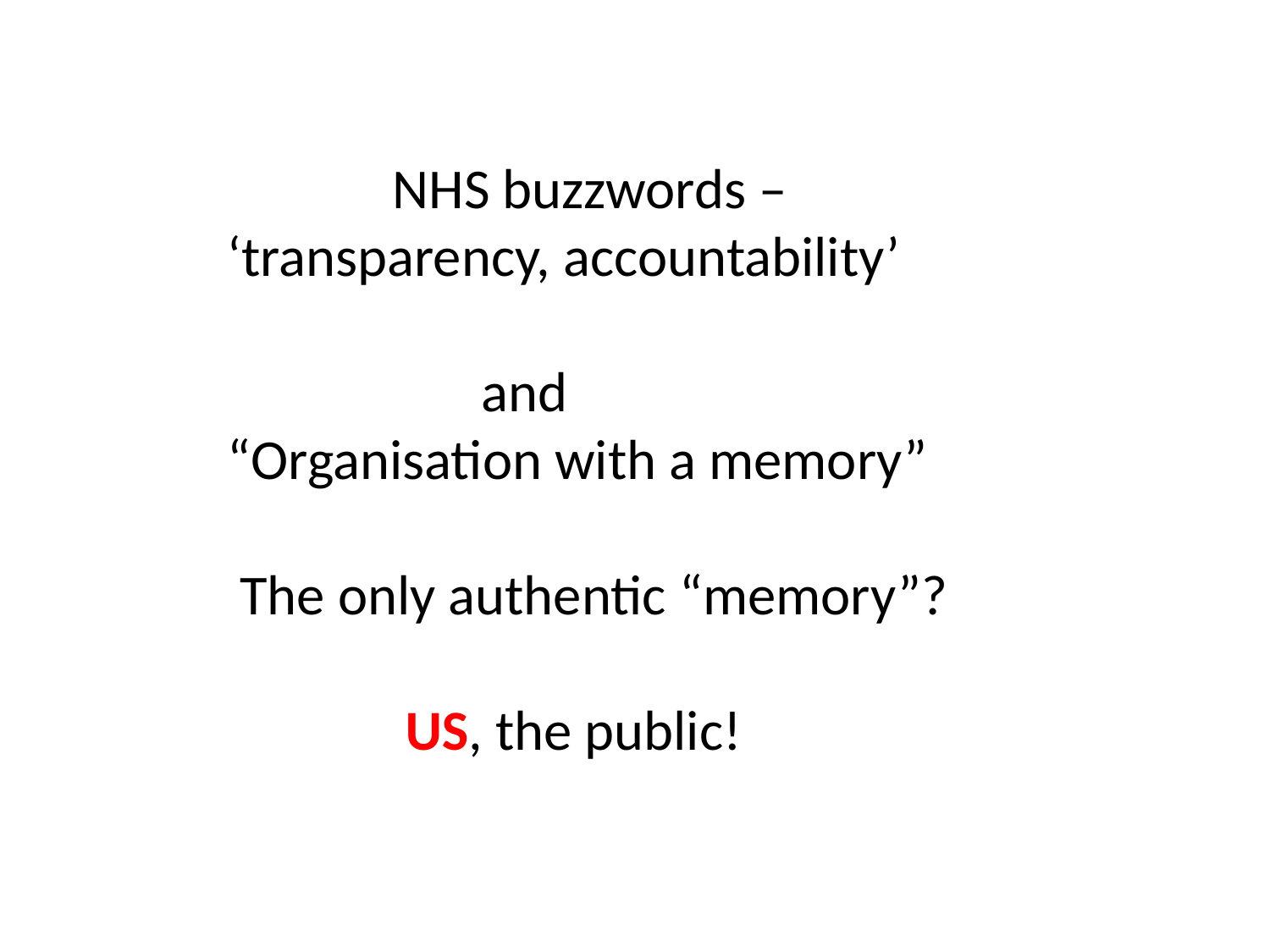

NHS buzzwords – ‘transparency, accountability’

                    and
“Organisation with a memory”

 The only authentic “memory”?

              US, the public!